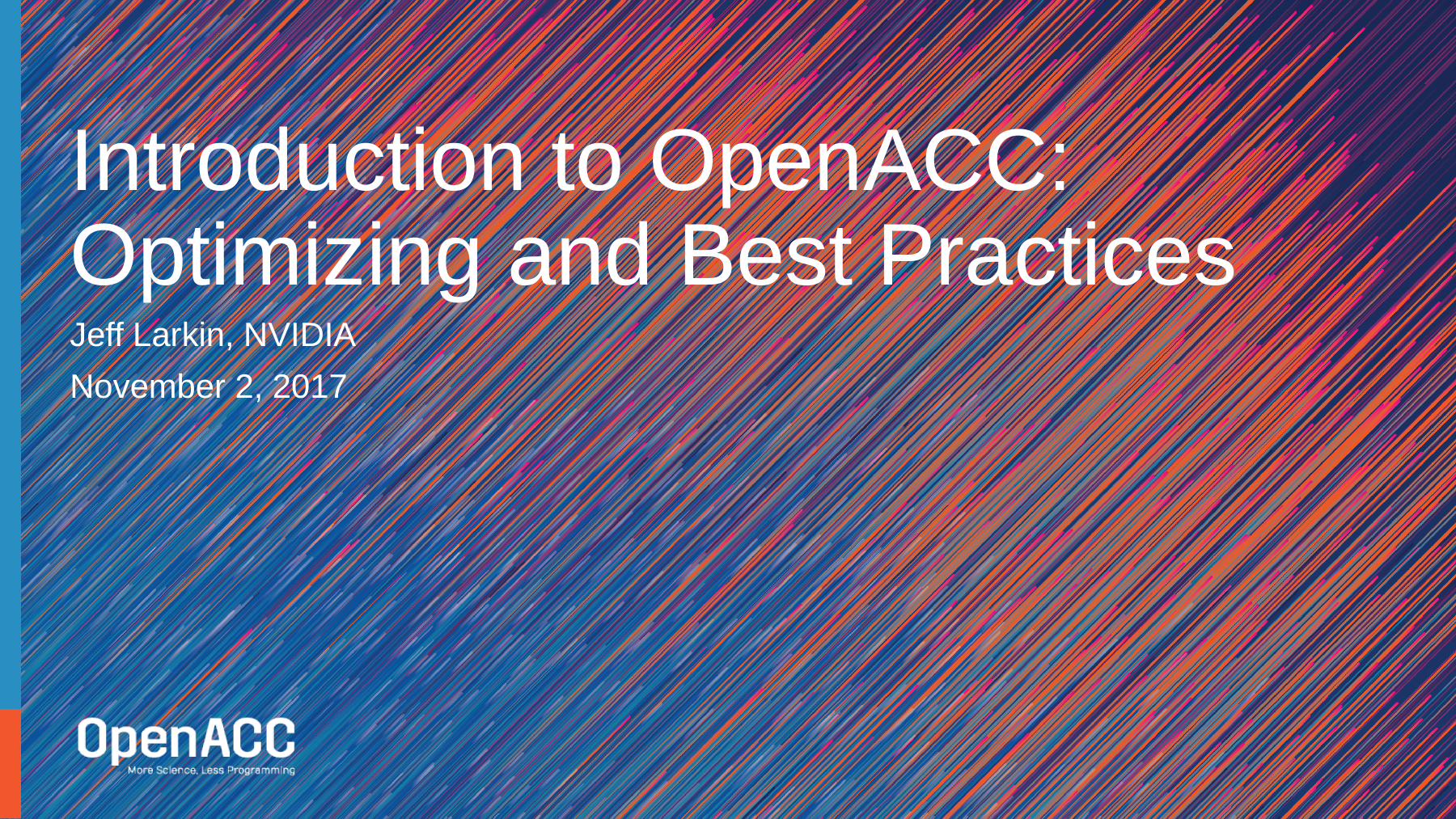

# Introduction to OpenACC: Optimizing and Best Practices
Jeff Larkin, NVIDIA
November 2, 2017